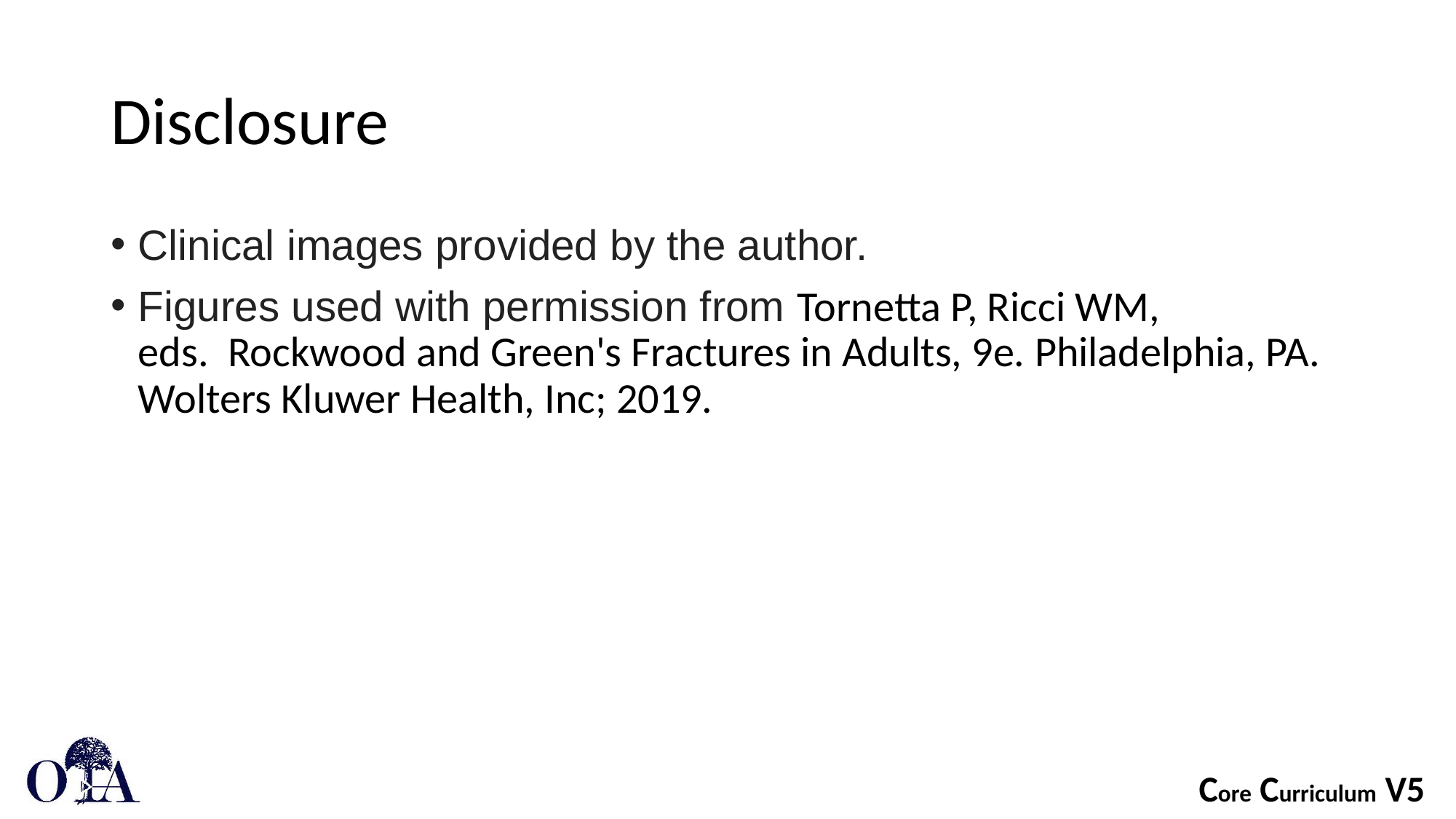

# Disclosure
Clinical images provided by the author.
Figures used with permission from Tornetta P, Ricci WM, eds.  Rockwood and Green's Fractures in Adults, 9e. Philadelphia, PA. Wolters Kluwer Health, Inc; 2019.